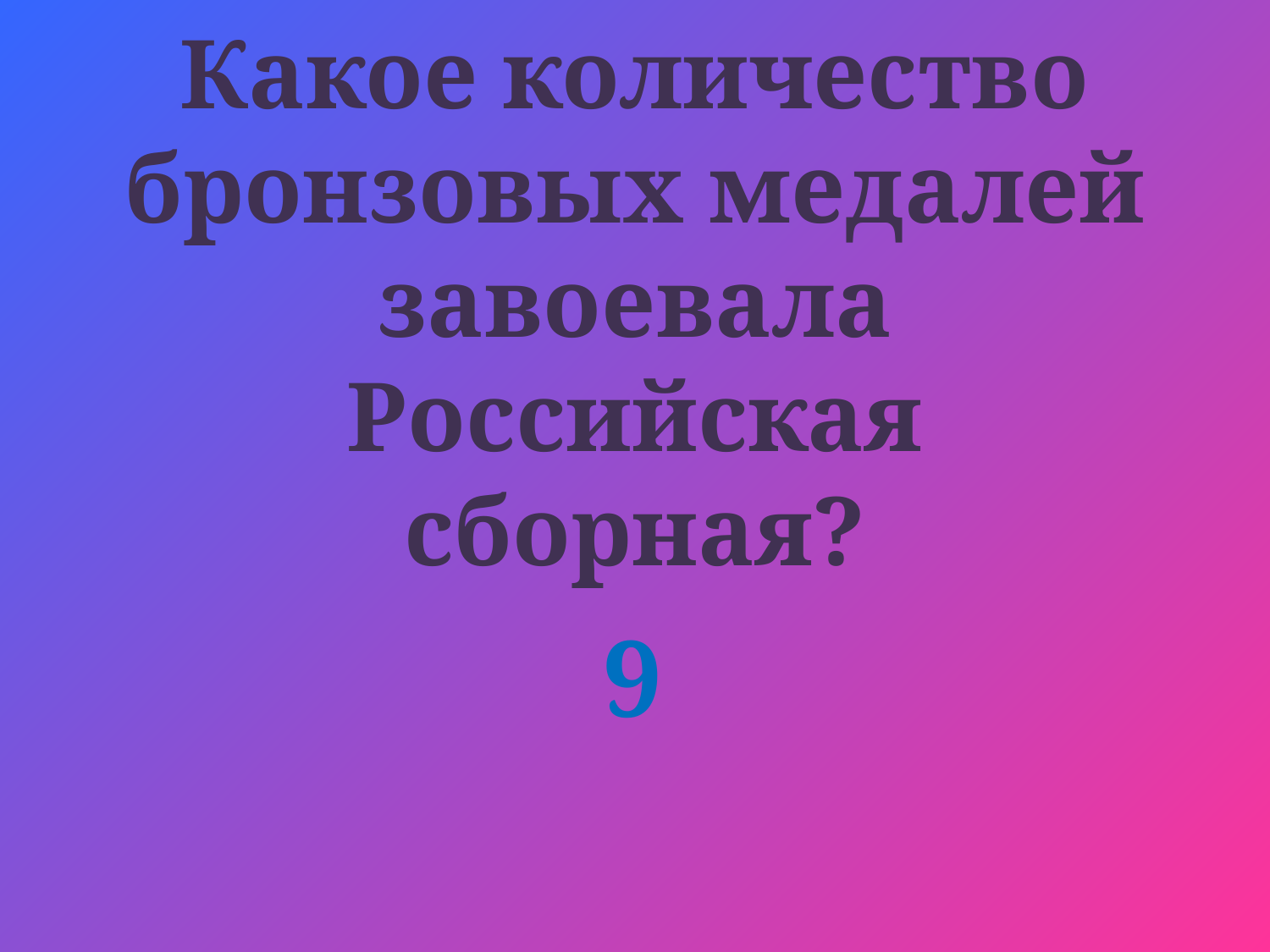

# Какое количество бронзовых медалей завоевала Российская сборная?
9